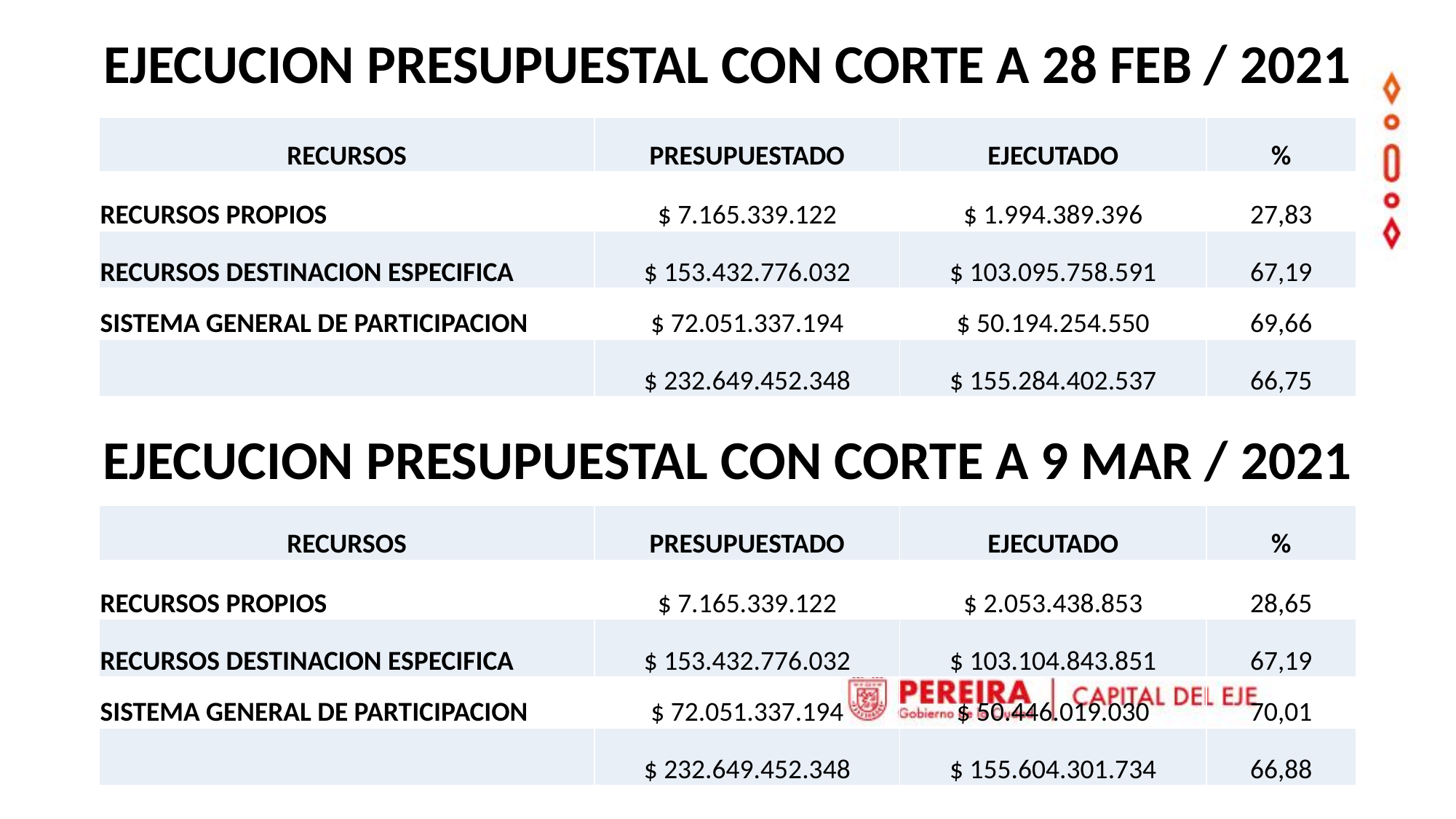

EJECUCION PRESUPUESTAL CON CORTE A 28 FEB / 2021
| RECURSOS | PRESUPUESTADO | EJECUTADO | % |
| --- | --- | --- | --- |
| RECURSOS PROPIOS | $ 7.165.339.122 | $ 1.994.389.396 | 27,83 |
| RECURSOS DESTINACION ESPECIFICA | $ 153.432.776.032 | $ 103.095.758.591 | 67,19 |
| SISTEMA GENERAL DE PARTICIPACION | $ 72.051.337.194 | $ 50.194.254.550 | 69,66 |
|  | $ 232.649.452.348 | $ 155.284.402.537 | 66,75 |
EJECUCION PRESUPUESTAL CON CORTE A 9 MAR / 2021
| RECURSOS | PRESUPUESTADO | EJECUTADO | % |
| --- | --- | --- | --- |
| RECURSOS PROPIOS | $ 7.165.339.122 | $ 2.053.438.853 | 28,65 |
| RECURSOS DESTINACION ESPECIFICA | $ 153.432.776.032 | $ 103.104.843.851 | 67,19 |
| SISTEMA GENERAL DE PARTICIPACION | $ 72.051.337.194 | $ 50.446.019.030 | 70,01 |
|  | $ 232.649.452.348 | $ 155.604.301.734 | 66,88 |